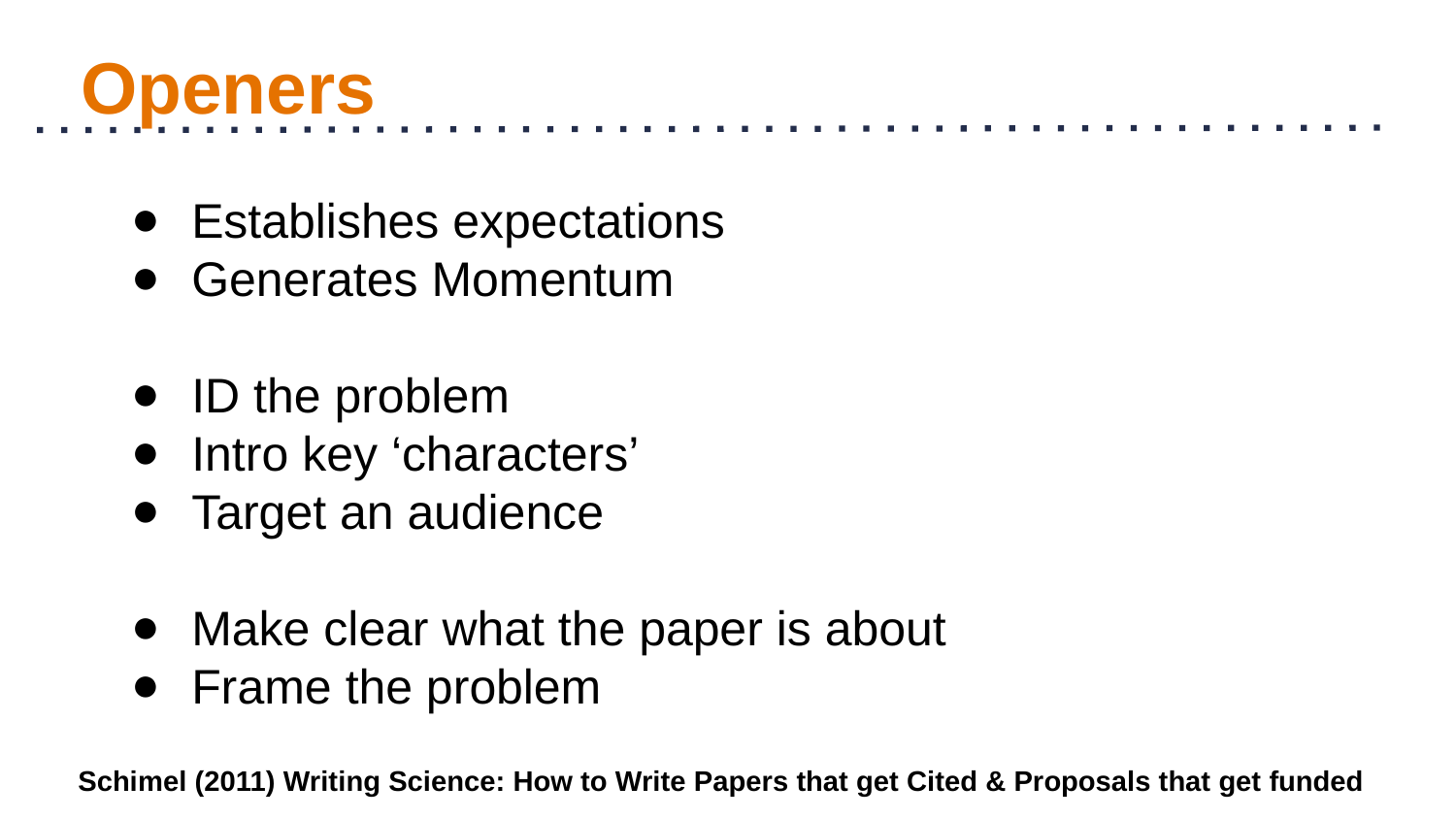

# Openers
Establishes expectations
Generates Momentum

ID the problem
Intro key ‘characters’
Target an audience

Make clear what the paper is about
Frame the problem

Schimel (2011) Writing Science: How to Write Papers that get Cited & Proposals that get funded